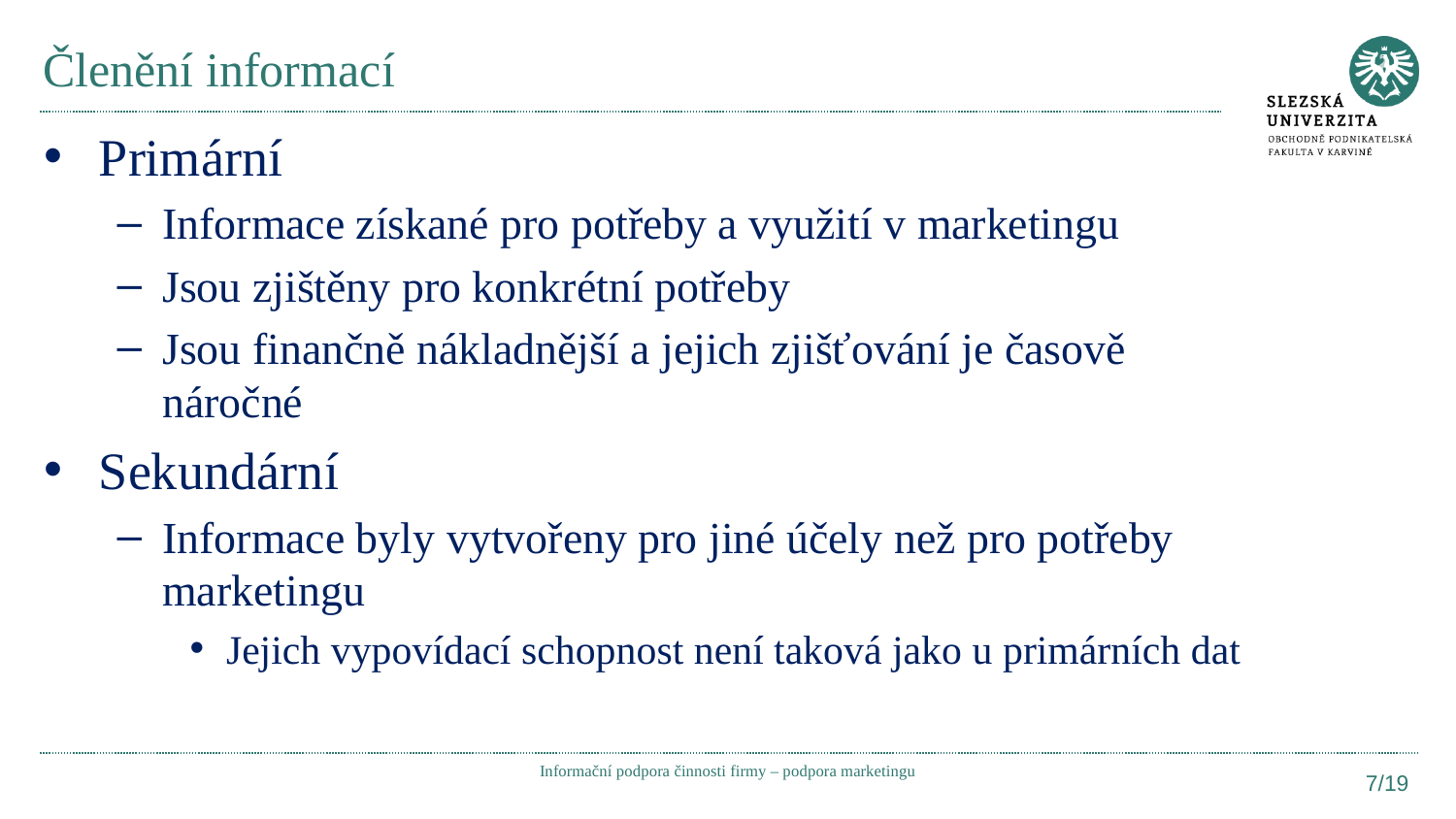

# Členění informací
Primární
Informace získané pro potřeby a využití v marketingu
Jsou zjištěny pro konkrétní potřeby
Jsou finančně nákladnější a jejich zjišťování je časově náročné
Sekundární
Informace byly vytvořeny pro jiné účely než pro potřeby marketingu
Jejich vypovídací schopnost není taková jako u primárních dat
Informační podpora činnosti firmy – podpora marketingu
7/19